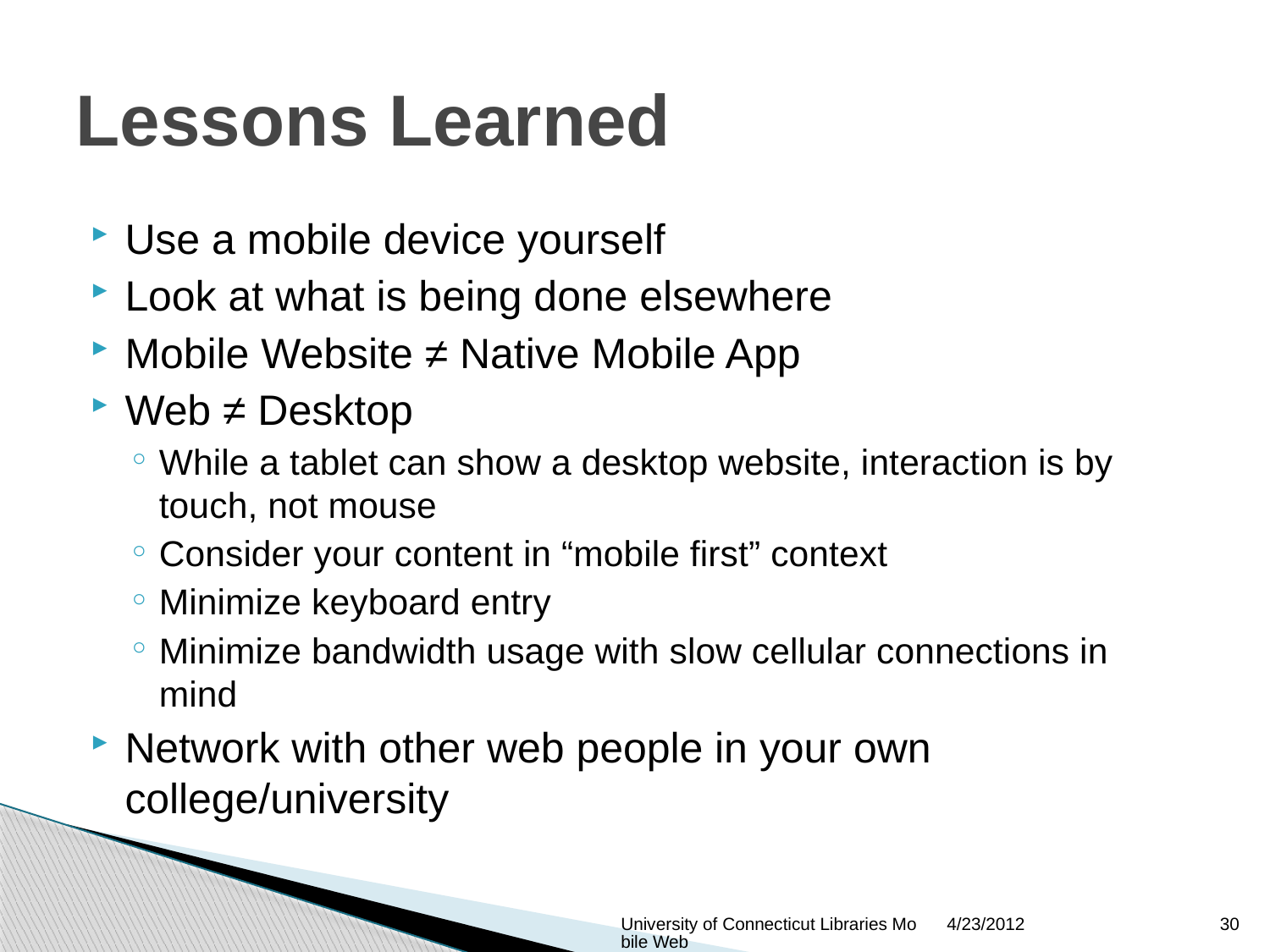

# Lessons Learned
Use a mobile device yourself
Look at what is being done elsewhere
Mobile Website ≠ Native Mobile App
Web ≠ Desktop
While a tablet can show a desktop website, interaction is by touch, not mouse
Consider your content in “mobile first” context
Minimize keyboard entry
Minimize bandwidth usage with slow cellular connections in mind
Network with other web people in your own college/university

University of Connecticut Libraries Mobile Web
4/23/2012
30